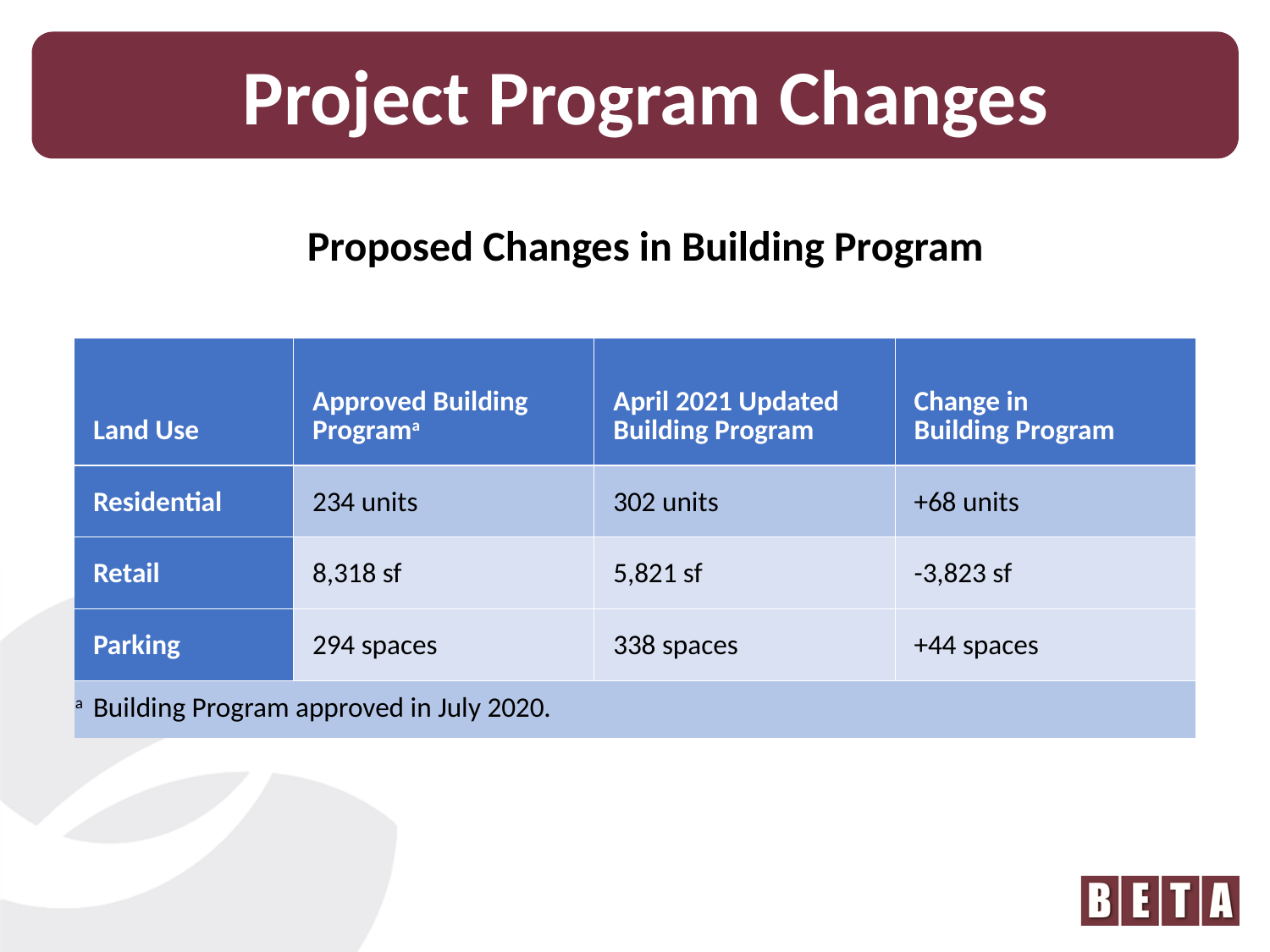

Project Program Changes
Proposed Changes in Building Program

| Land Use | Approved Building Programa | April 2021 Updated Building Program | Change in Building Program |
| --- | --- | --- | --- |
| Residential | 234 units | 302 units | +68 units |
| Retail | 8,318 sf | 5,821 sf | -3,823 sf |
| Parking | 294 spaces | 338 spaces | +44 spaces |
| a Building Program approved in July 2020. |  |  |  |